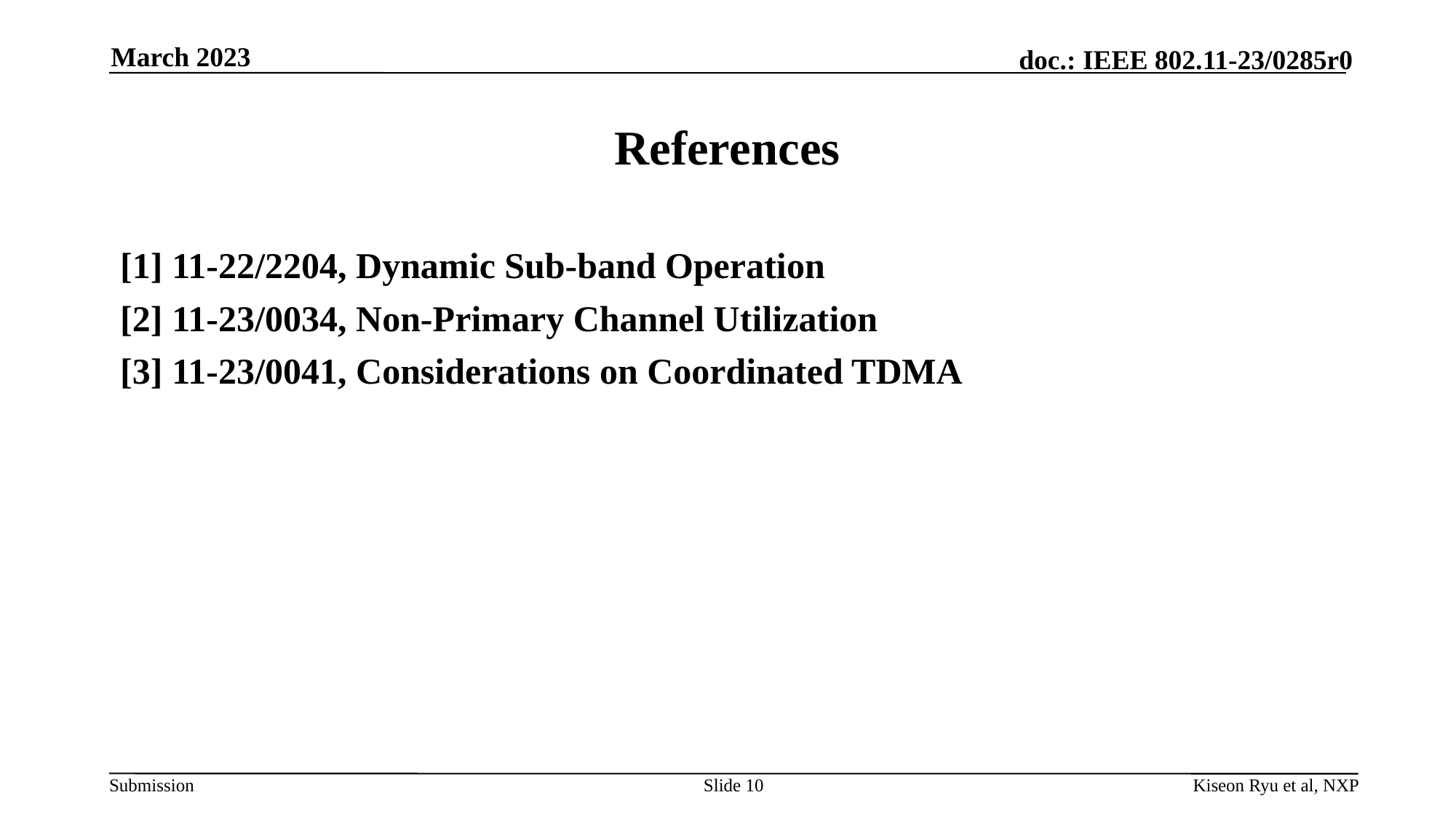

March 2023
# References
[1] 11-22/2204, Dynamic Sub-band Operation
[2] 11-23/0034, Non-Primary Channel Utilization
[3] 11-23/0041, Considerations on Coordinated TDMA
Slide 10
Kiseon Ryu et al, NXP